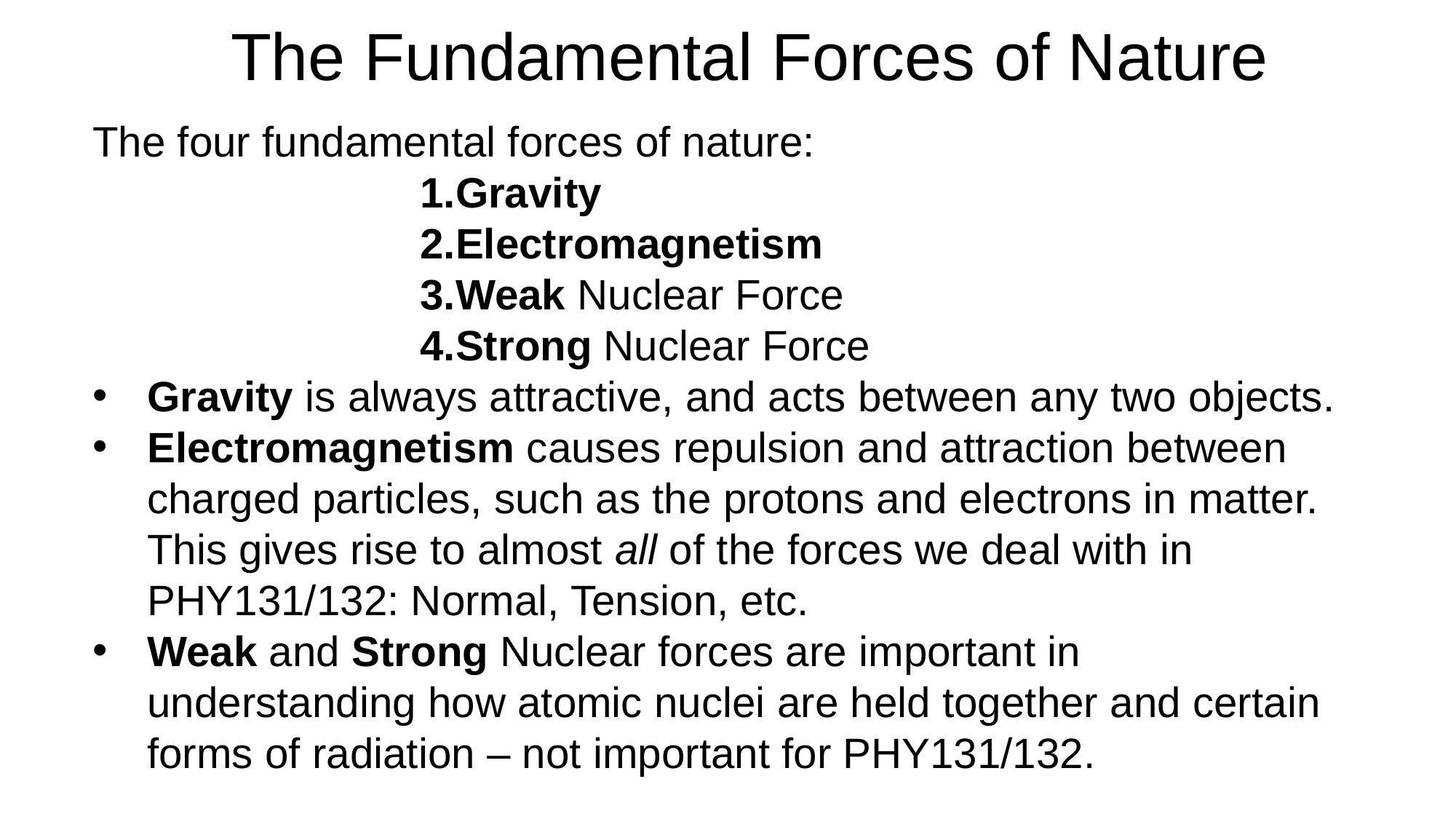

# The Fundamental Forces of Nature
The four fundamental forces of nature:
Gravity
Electromagnetism
Weak Nuclear Force
Strong Nuclear Force
Gravity is always attractive, and acts between any two objects.
Electromagnetism causes repulsion and attraction between charged particles, such as the protons and electrons in matter.  This gives rise to almost all of the forces we deal with in PHY131/132: Normal, Tension, etc.
Weak and Strong Nuclear forces are important in understanding how atomic nuclei are held together and certain forms of radiation – not important for PHY131/132.